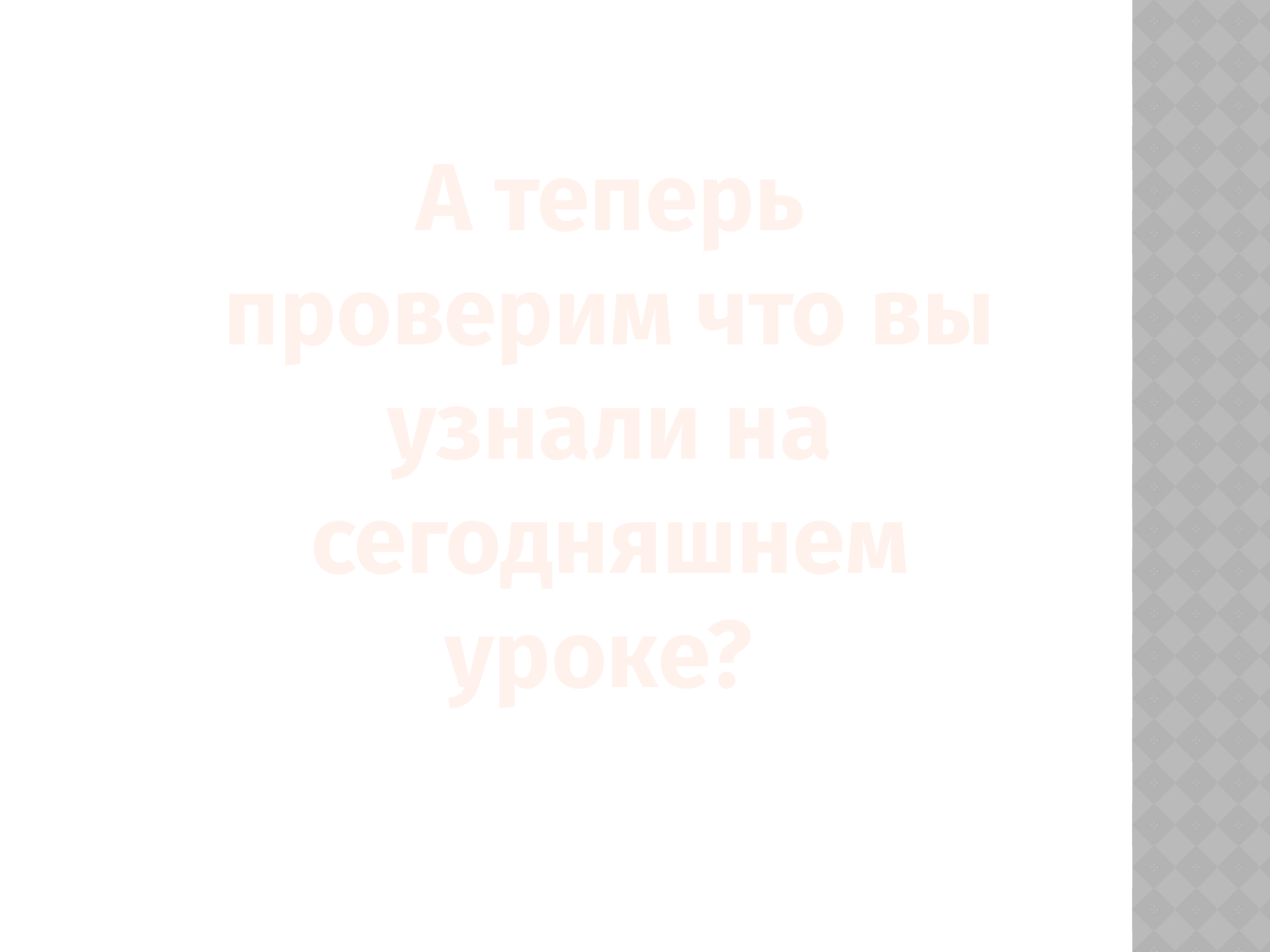

#
А теперь проверим что вы узнали на сегодняшнем уроке?